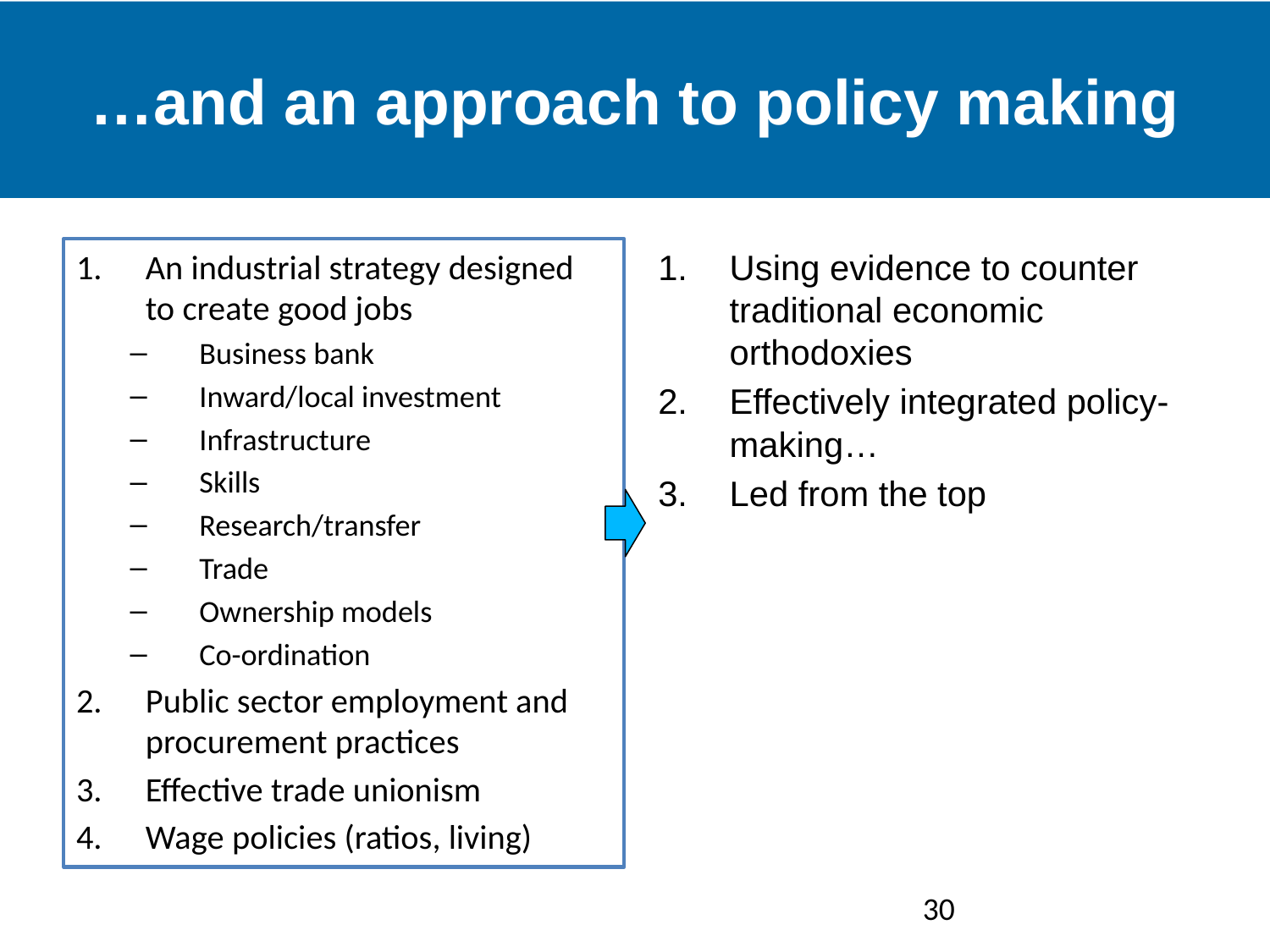

# …and an approach to policy making
An industrial strategy designed to create good jobs
Business bank
Inward/local investment
Infrastructure
Skills
Research/transfer
Trade
Ownership models
Co-ordination
Public sector employment and procurement practices
Effective trade unionism
Wage policies (ratios, living)

Using evidence to counter traditional economic orthodoxies
Effectively integrated policy-making…
Led from the top

30